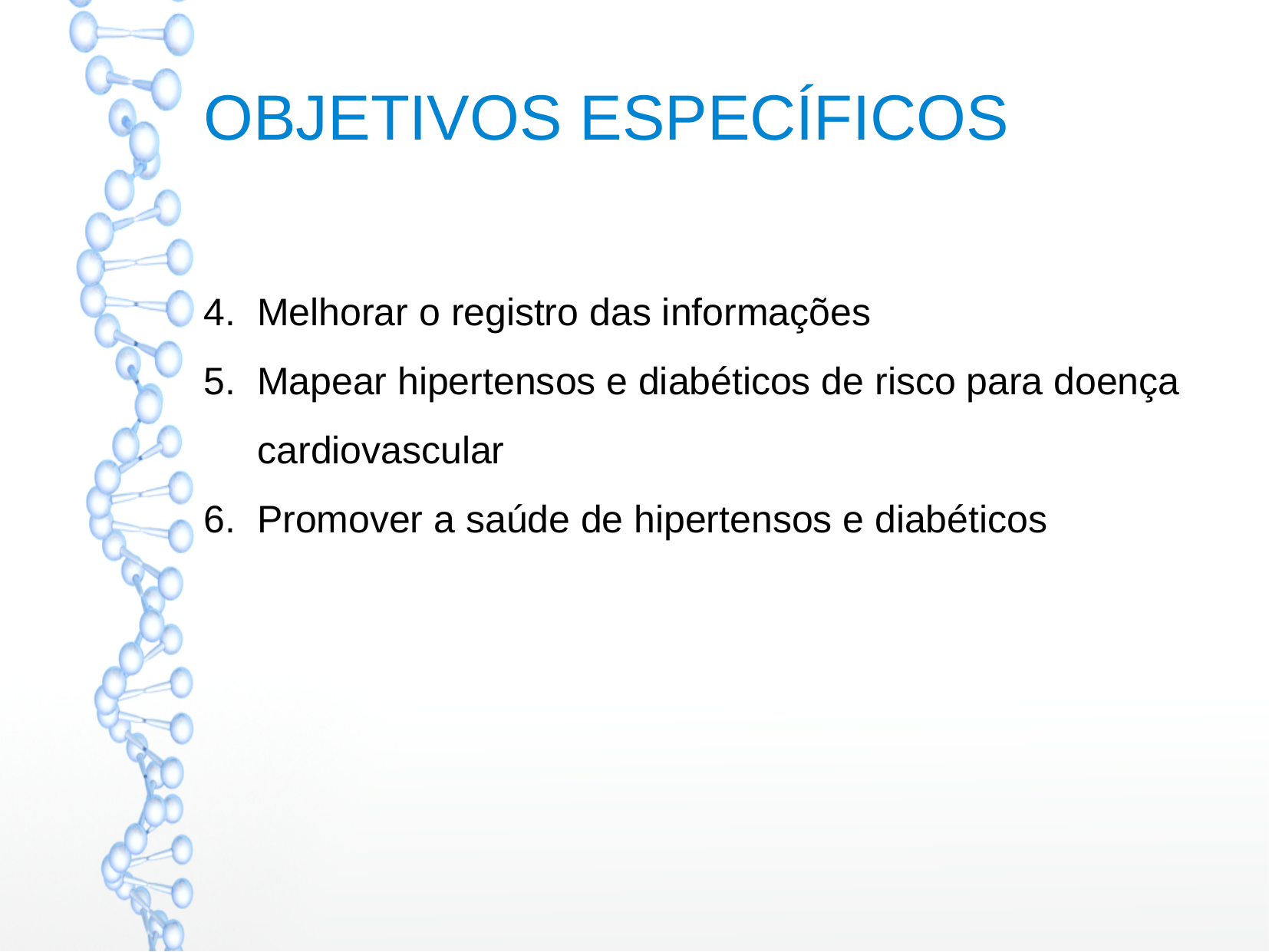

OBJETIVOS ESPECÍFICOS

4.  Melhorar o registro das informações
5.  Mapear hipertensos e diabéticos de risco para doença
     cardiovascular
6.  Promover a saúde de hipertensos e diabéticos